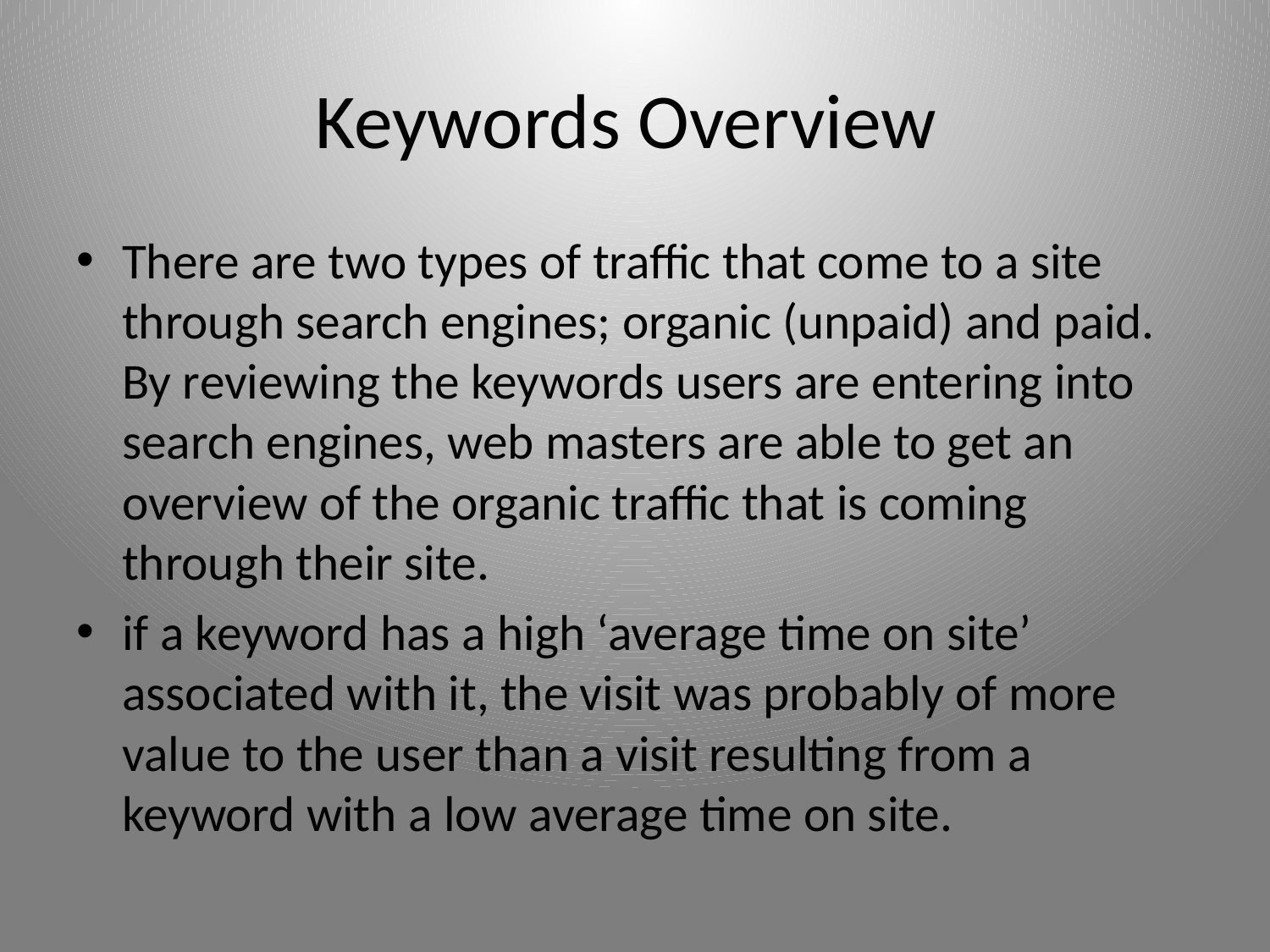

# Keywords Overview
There are two types of traffic that come to a site through search engines; organic (unpaid) and paid. By reviewing the keywords users are entering into search engines, web masters are able to get an overview of the organic traffic that is coming through their site.
if a keyword has a high ‘average time on site’ associated with it, the visit was probably of more value to the user than a visit resulting from a keyword with a low average time on site.